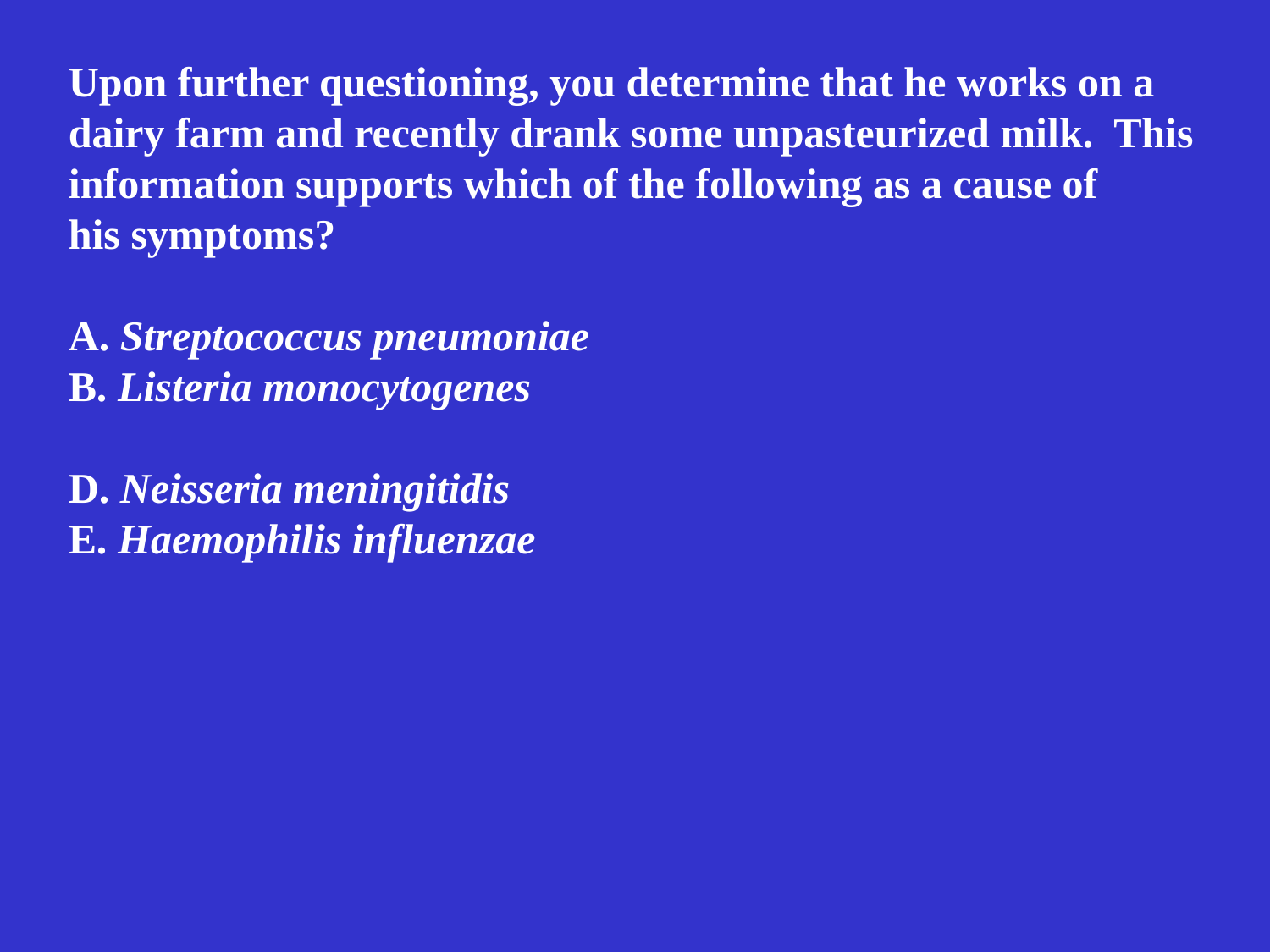

Upon further questioning, you determine that he works on a
dairy farm and recently drank some unpasteurized milk.  This
information supports which of the following as a cause of
his symptoms?

A. Streptococcus pneumoniae
B. Listeria monocytogenes

D. Neisseria meningitidis
E. Haemophilis influenzae